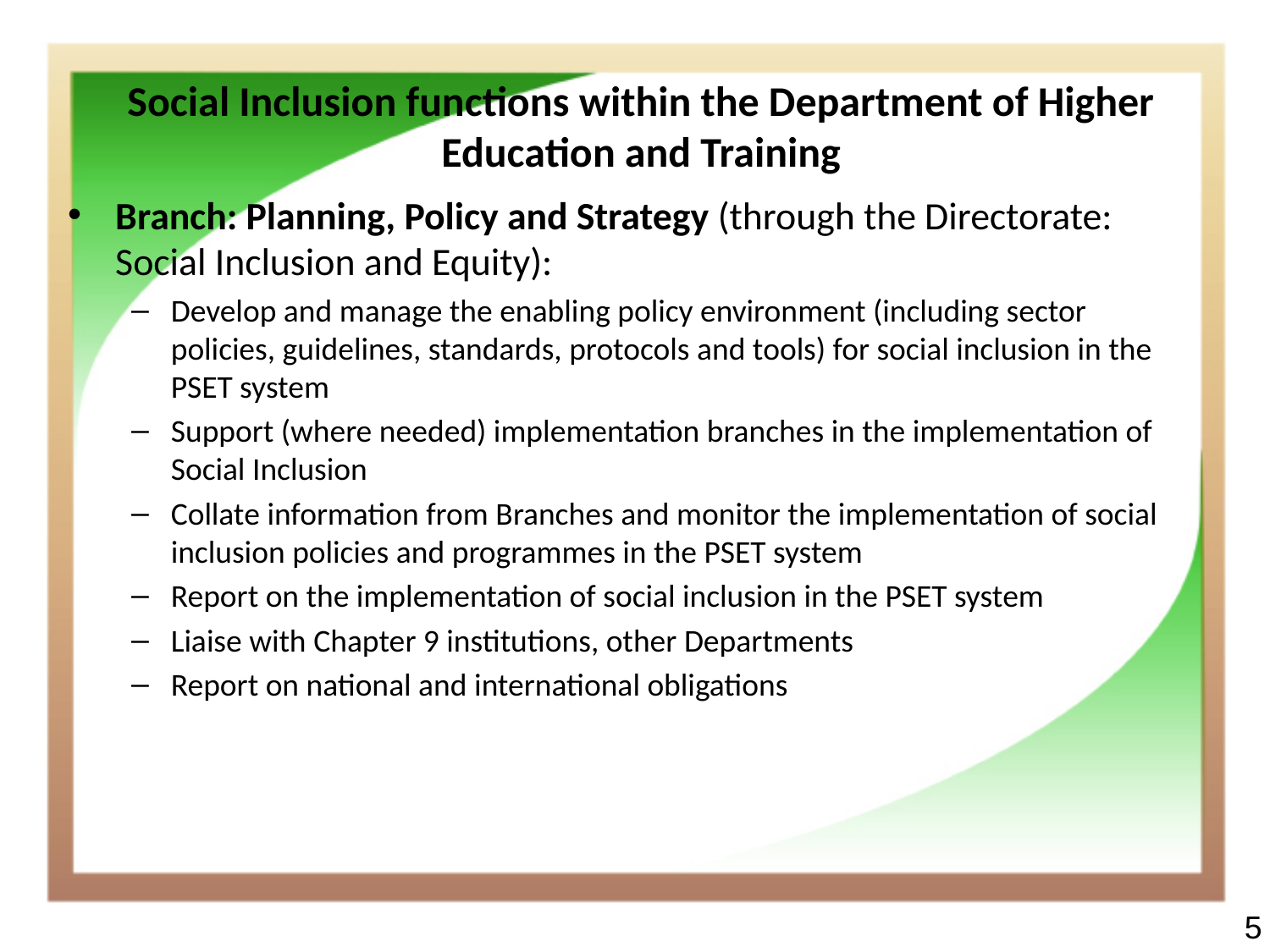

# Social Inclusion functions within the Department of Higher Education and Training
Branch: Planning, Policy and Strategy (through the Directorate: Social Inclusion and Equity):
Develop and manage the enabling policy environment (including sector policies, guidelines, standards, protocols and tools) for social inclusion in the PSET system
Support (where needed) implementation branches in the implementation of Social Inclusion
Collate information from Branches and monitor the implementation of social inclusion policies and programmes in the PSET system
Report on the implementation of social inclusion in the PSET system
Liaise with Chapter 9 institutions, other Departments
Report on national and international obligations
5